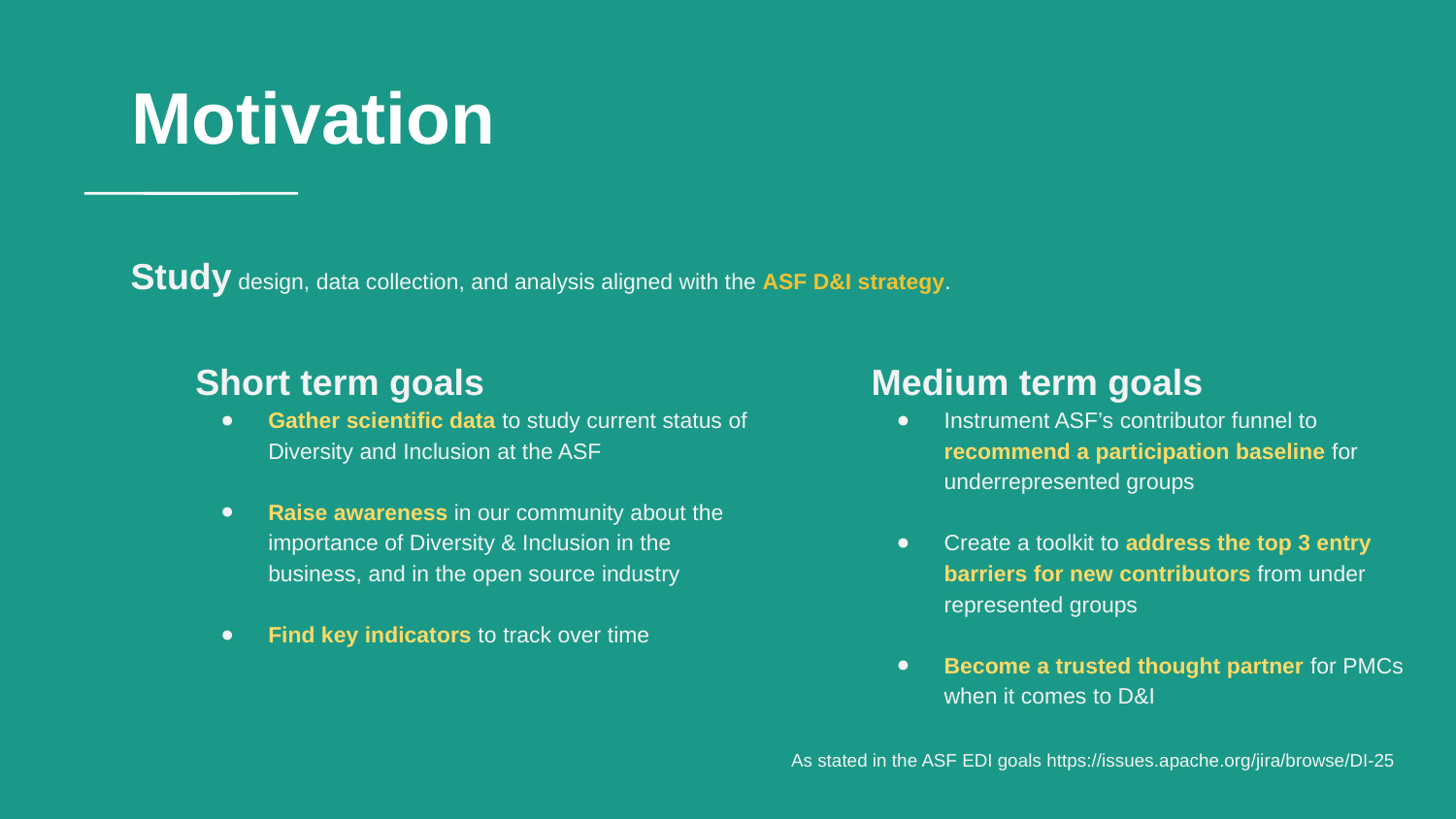

# Motivation
Study design, data collection, and analysis aligned with the ASF D&I strategy.
Short term goals
Gather scientific data to study current status of Diversity and Inclusion at the ASF

Raise awareness in our community about the importance of Diversity & Inclusion in the business, and in the open source industry

Find key indicators to track over time

Medium term goals
Instrument ASF’s contributor funnel to recommend a participation baseline for underrepresented groups

Create a toolkit to address the top 3 entry barriers for new contributors from under represented groups

Become a trusted thought partner for PMCs when it comes to D&I

As stated in the ASF EDI goals https://issues.apache.org/jira/browse/DI-25